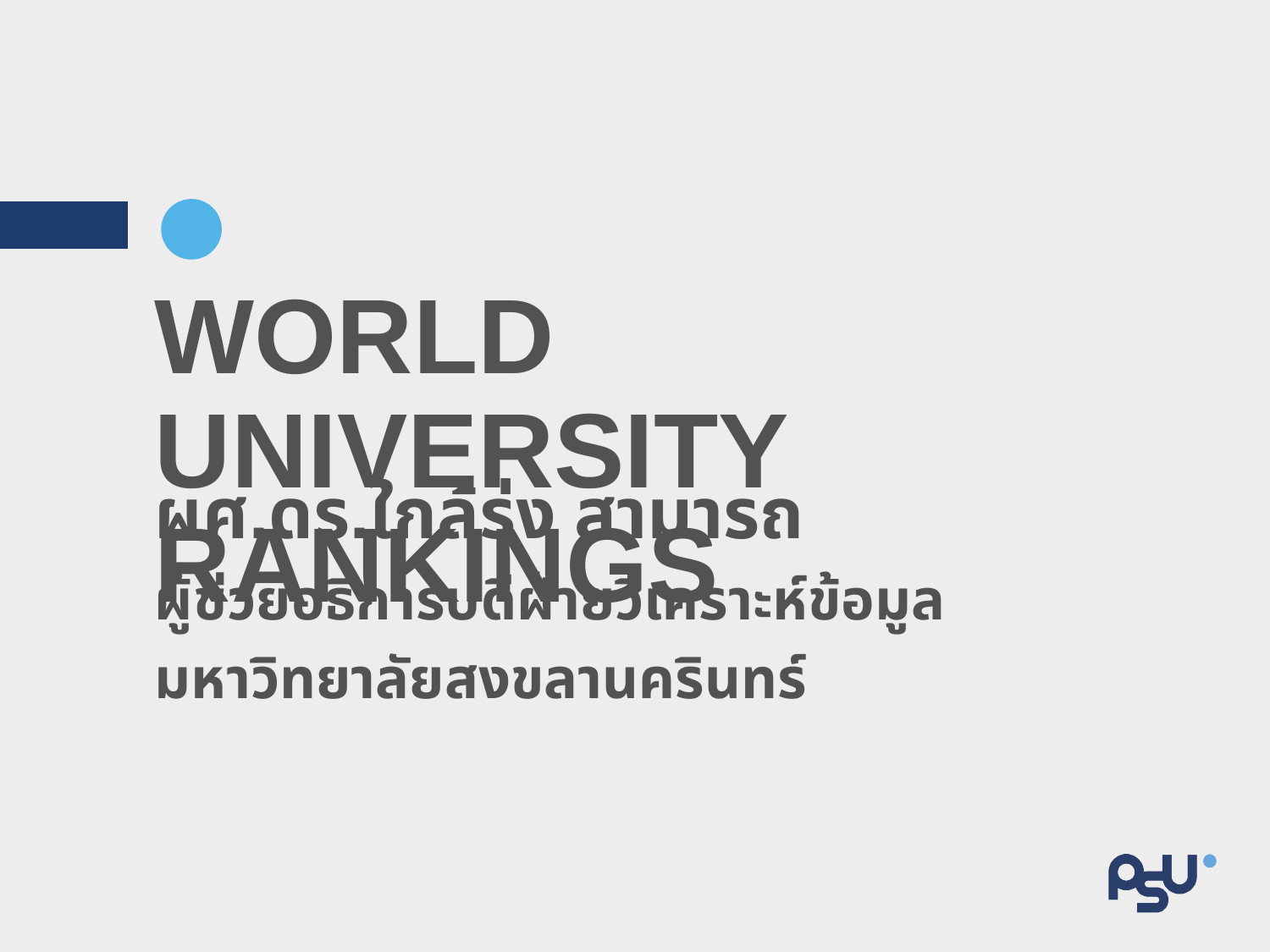

# WORLD UNIVERSITY RANKINGS
ผศ.ดร.ใกล้รุ่ง สามารถ
ผู้ช่วยอธิการบดีฝ่ายวิเคราะห์ข้อมูล
มหาวิทยาลัยสงขลานครินทร์